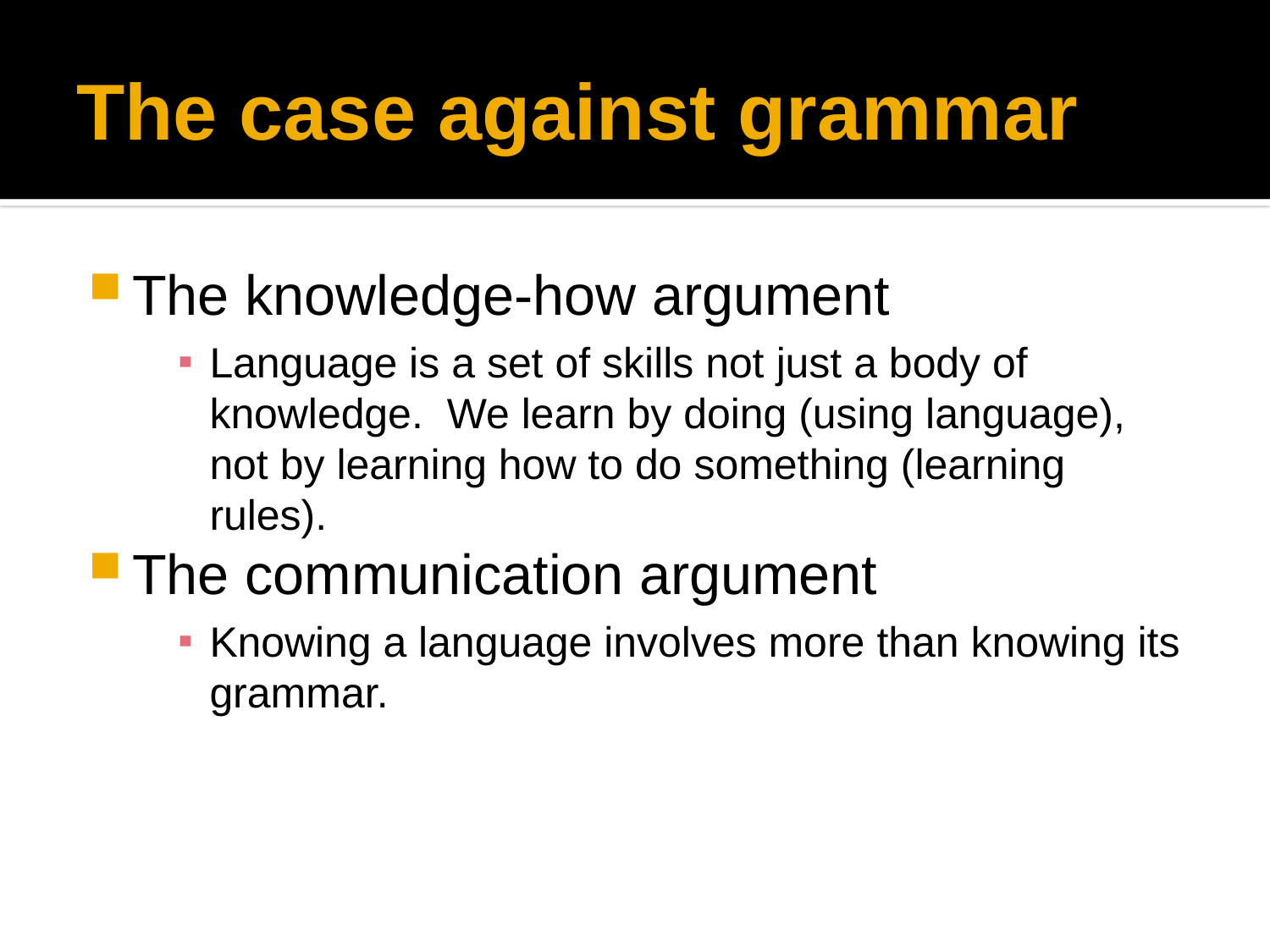

# The case against grammar
The knowledge-how argument
Language is a set of skills not just a body of knowledge.  We learn by doing (using language), not by learning how to do something (learning rules).
The communication argument
Knowing a language involves more than knowing its grammar.